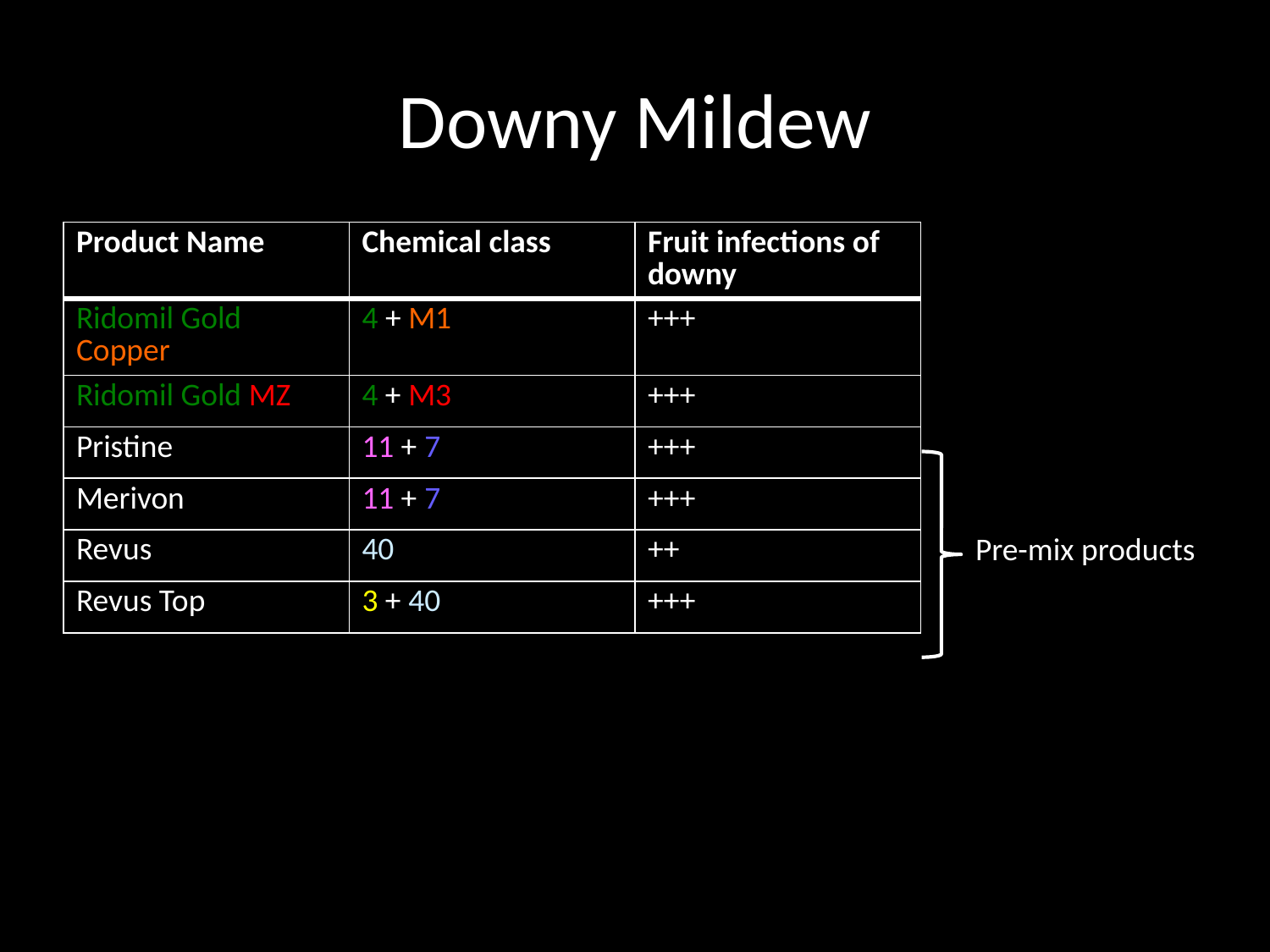

# Downy Mildew
| Product Name | Chemical class | Fruit infections of downy |
| --- | --- | --- |
| Ridomil Gold Copper | 4 + M1 | +++ |
| Ridomil Gold MZ | 4 + M3 | +++ |
| Pristine | 11 + 7 | +++ |
| Merivon | 11 + 7 | +++ |
| Revus | 40 | ++ |
| Revus Top | 3 + 40 | +++ |

Pre-mix products